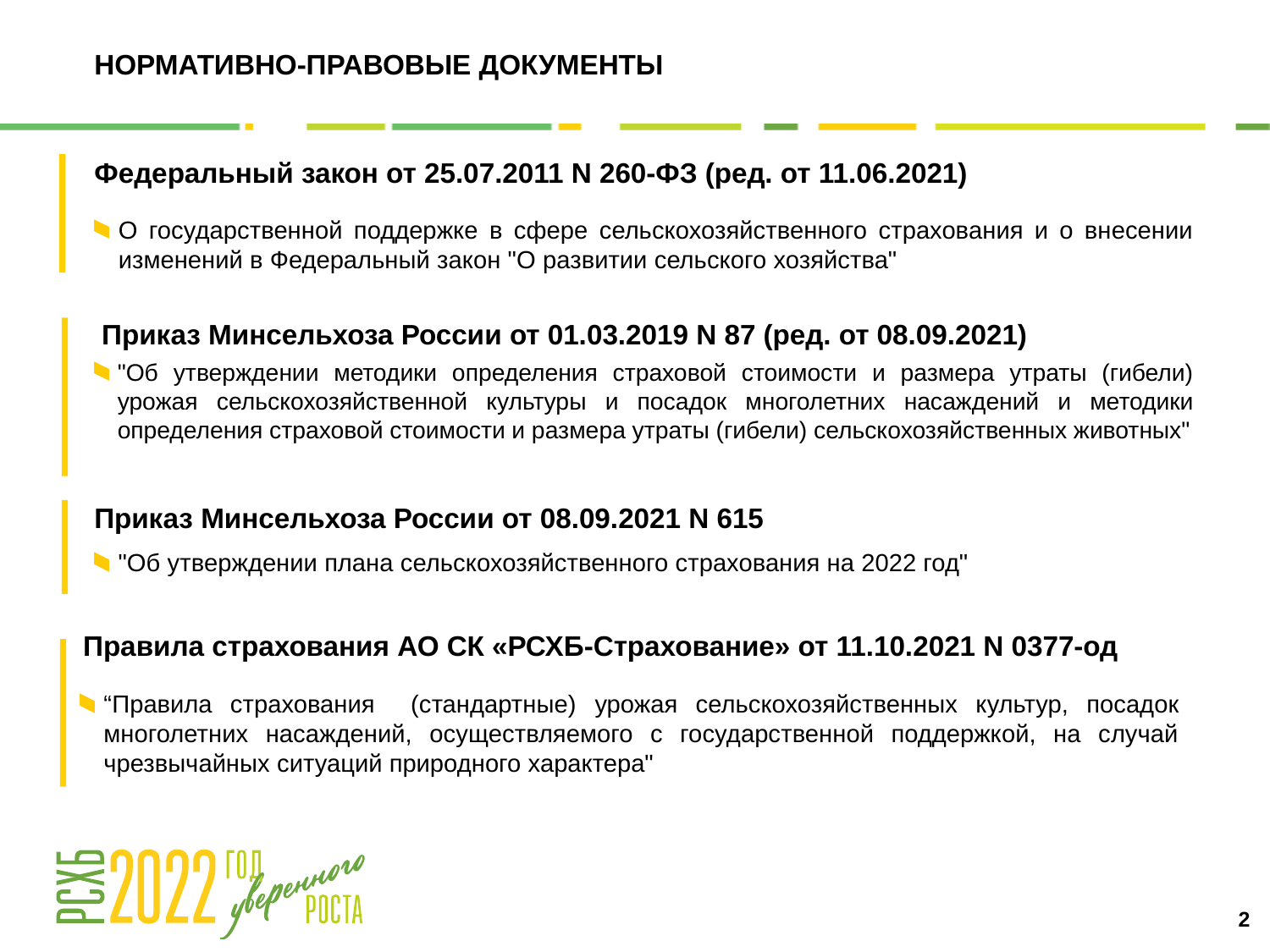

# НОРМАТИВНО-ПРАВОВЫЕ ДОКУМЕНТЫ
Федеральный закон от 25.07.2011 N 260-ФЗ (ред. от 11.06.2021)

О государственной поддержке в сфере сельскохозяйственного страхования и о внесении изменений в Федеральный закон "О развитии сельского хозяйства"

Приказ Минсельхоза России от 01.03.2019 N 87 (ред. от 08.09.2021)

"Об утверждении методики определения страховой стоимости и размера утраты (гибели) урожая сельскохозяйственной культуры и посадок многолетних насаждений и методики определения страховой стоимости и размера утраты (гибели) сельскохозяйственных животных"
Приказ Минсельхоза России от 08.09.2021 N 615

"Об утверждении плана сельскохозяйственного страхования на 2022 год"
Правила страхования АО СК «РСХБ-Страхование» от 11.10.2021 N 0377-од

“Правила страхования  (стандартные) урожая сельскохозяйственных культур, посадок многолетних насаждений, осуществляемого с государственной поддержкой, на случай чрезвычайных ситуаций природного характера"
2